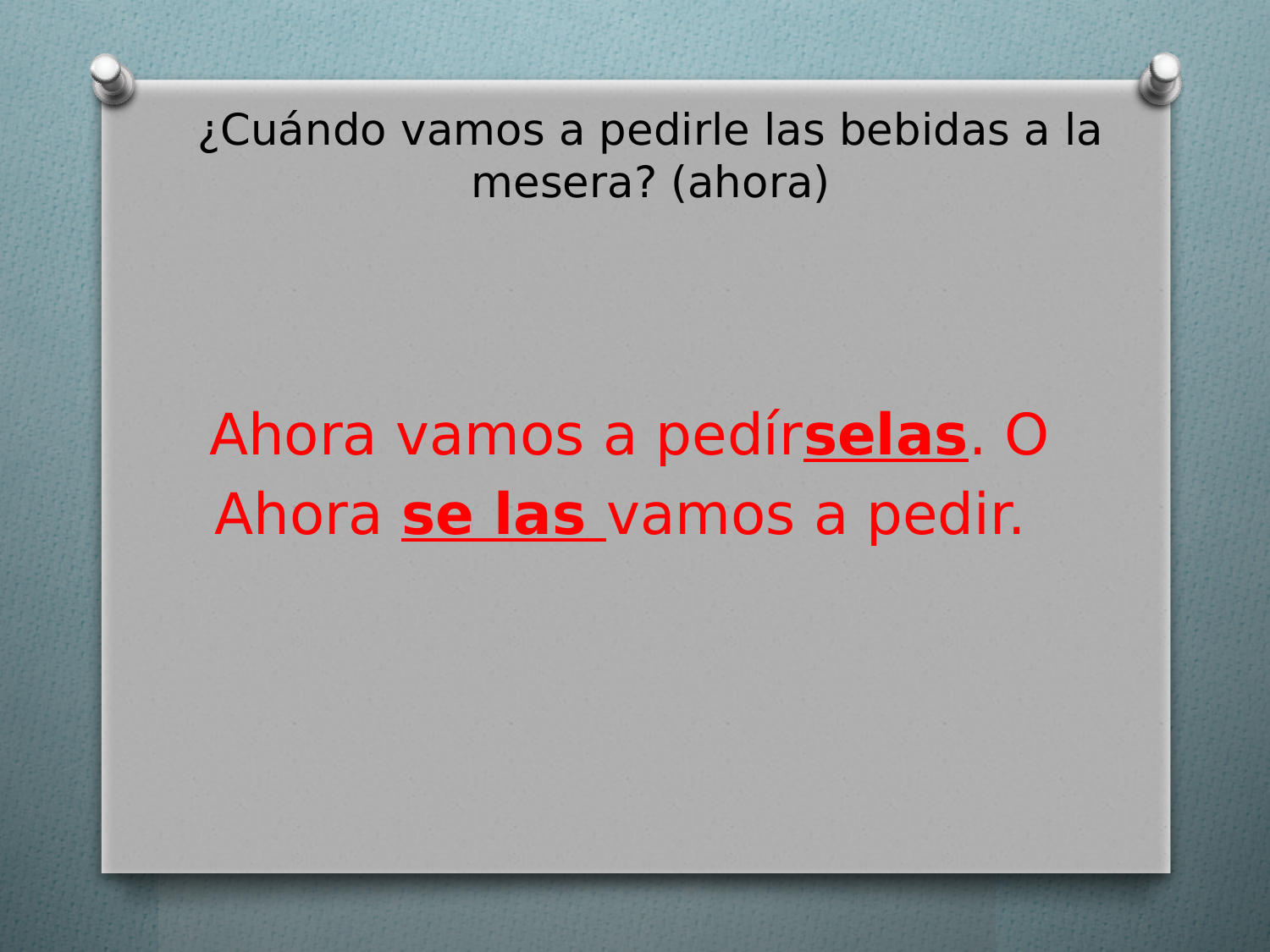

# ¿Cuándo vamos a pedirle las bebidas a la mesera? (ahora)
Ahora vamos a pedírselas. O
Ahora se las vamos a pedir.